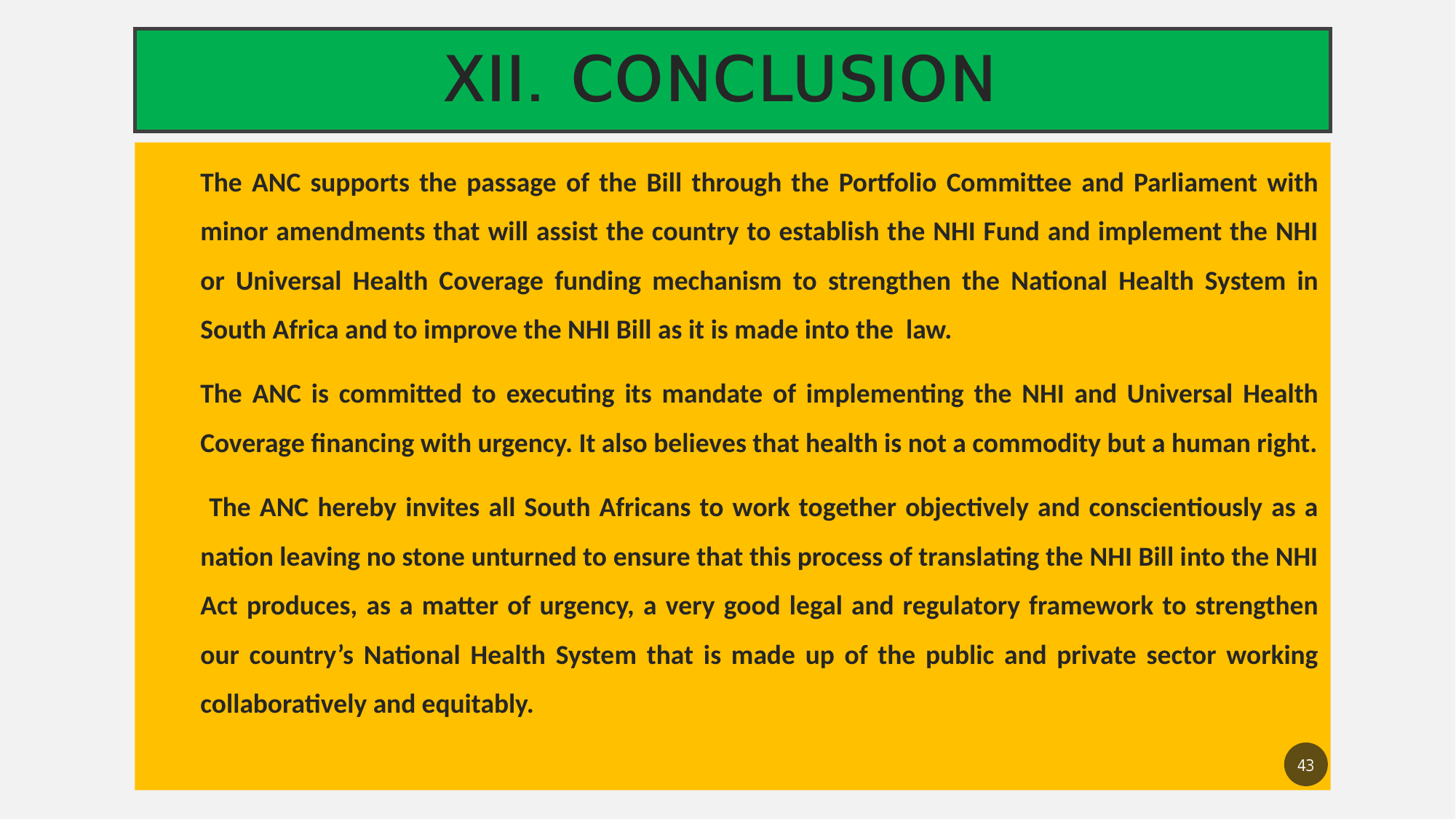

# XII. Conclusion
The ANC supports the passage of the Bill through the Portfolio Committee and Parliament with minor amendments that will assist the country to establish the NHI Fund and implement the NHI or Universal Health Coverage funding mechanism to strengthen the National Health System in South Africa and to improve the NHI Bill as it is made into the  law.
The ANC is committed to executing its mandate of implementing the NHI and Universal Health Coverage financing with urgency. It also believes that health is not a commodity but a human right.
 The ANC hereby invites all South Africans to work together objectively and conscientiously as a nation leaving no stone unturned to ensure that this process of translating the NHI Bill into the NHI Act produces, as a matter of urgency, a very good legal and regulatory framework to strengthen our country’s National Health System that is made up of the public and private sector working collaboratively and equitably.

43